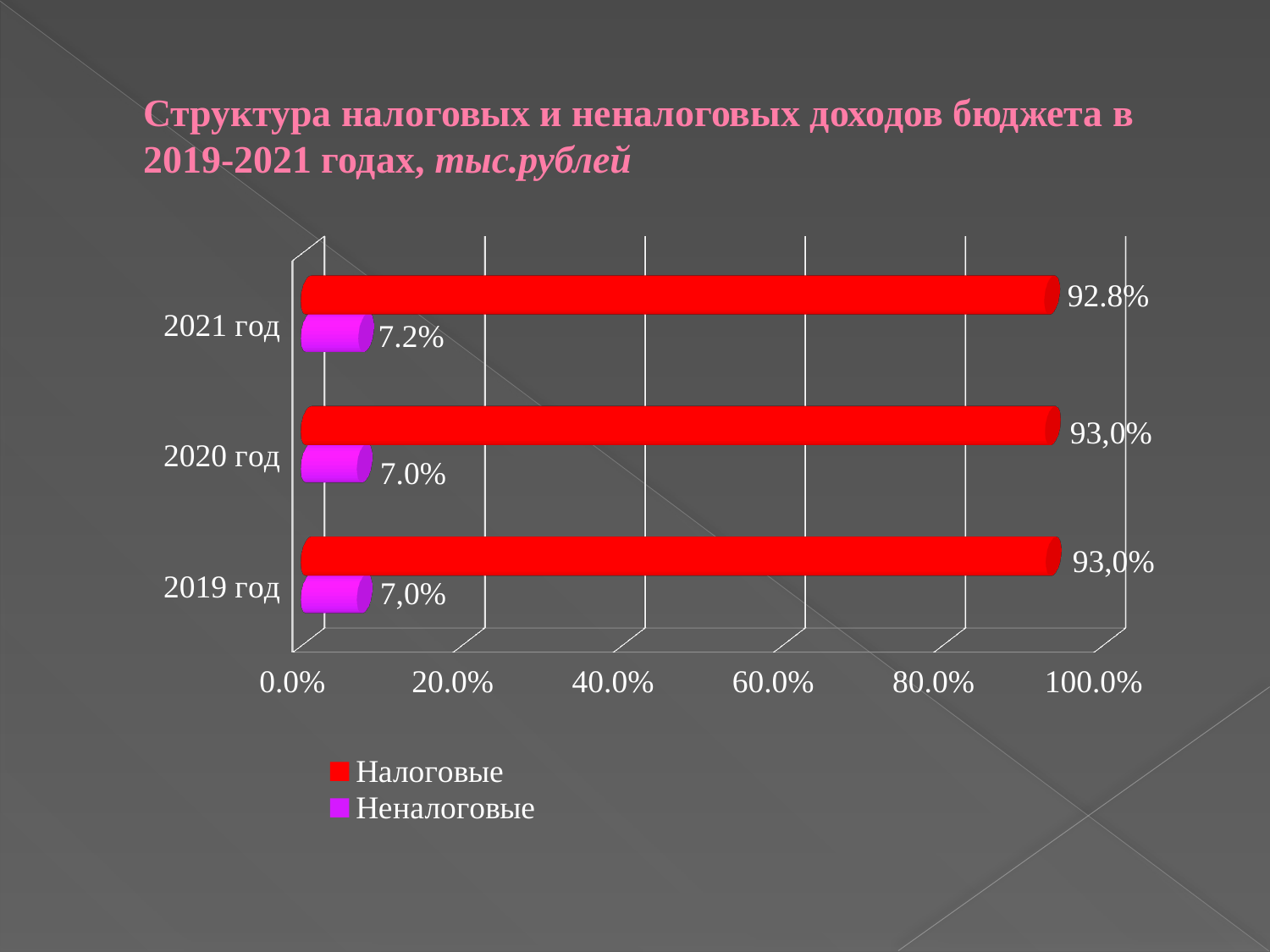

# Структура налоговых и неналоговых доходов бюджета в 2019-2021 годах, тыс.рублей

[unsupported chart]